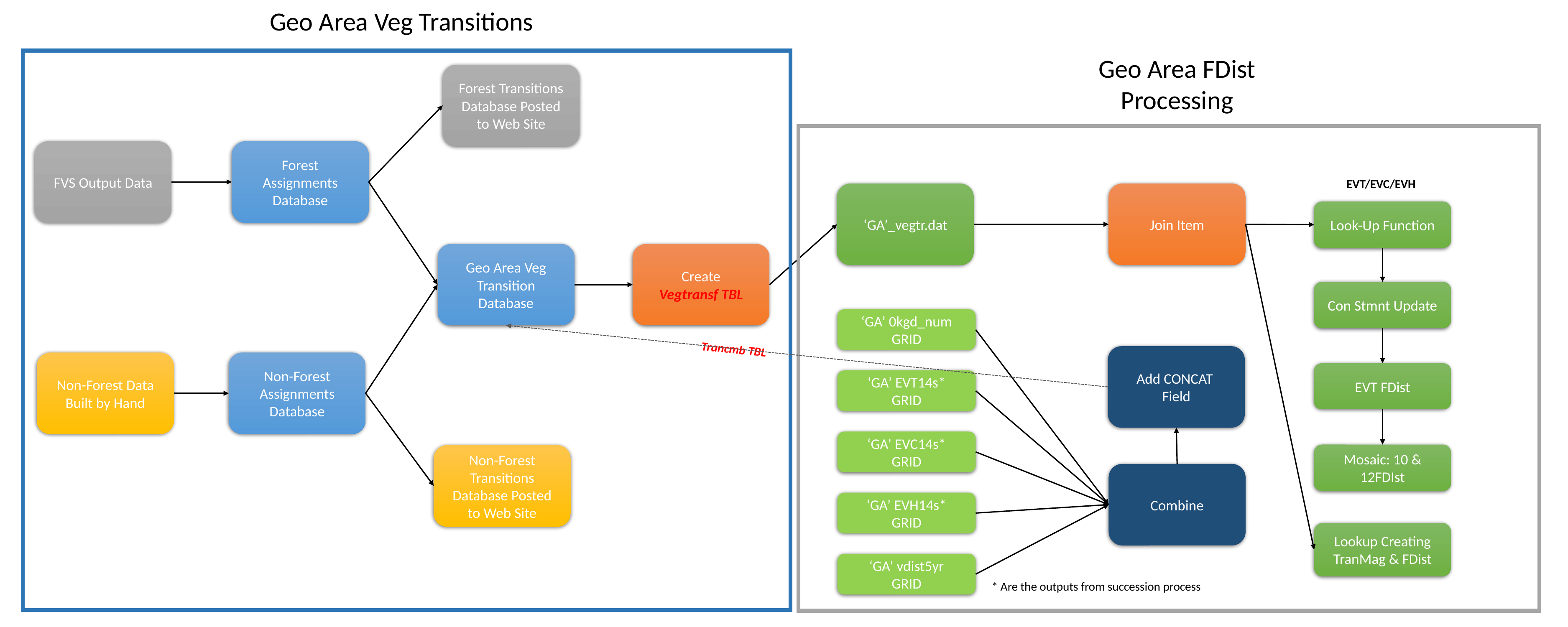

Geo Area Veg Transitions
Geo Area FDist Processing

Forest Transitions
Database Posted to Web Site

FVS Output Data
Forest Assignments Database
EVT/EVC/EVH
‘GA’_vegtr.dat
Join Item
Look-Up Function
Geo Area Veg Transition Database
Create
Vegtransf TBL
Con Stmnt Update
‘GA’ 0kgd_num
GRID
Trancmb TBL
Add CONCAT
Field
Non-Forest Data Built by Hand
Non-Forest Assignments Database
EVT FDist
‘GA’ EVT14s*
GRID
‘GA’ EVC14s*
GRID
Mosaic: 10 & 12FDIst
Non-Forest Transitions
Database Posted to Web Site
Combine
‘GA’ EVH14s*
GRID
Lookup Creating TranMag & FDist
‘GA’ vdist5yr
GRID
* Are the outputs from succession process